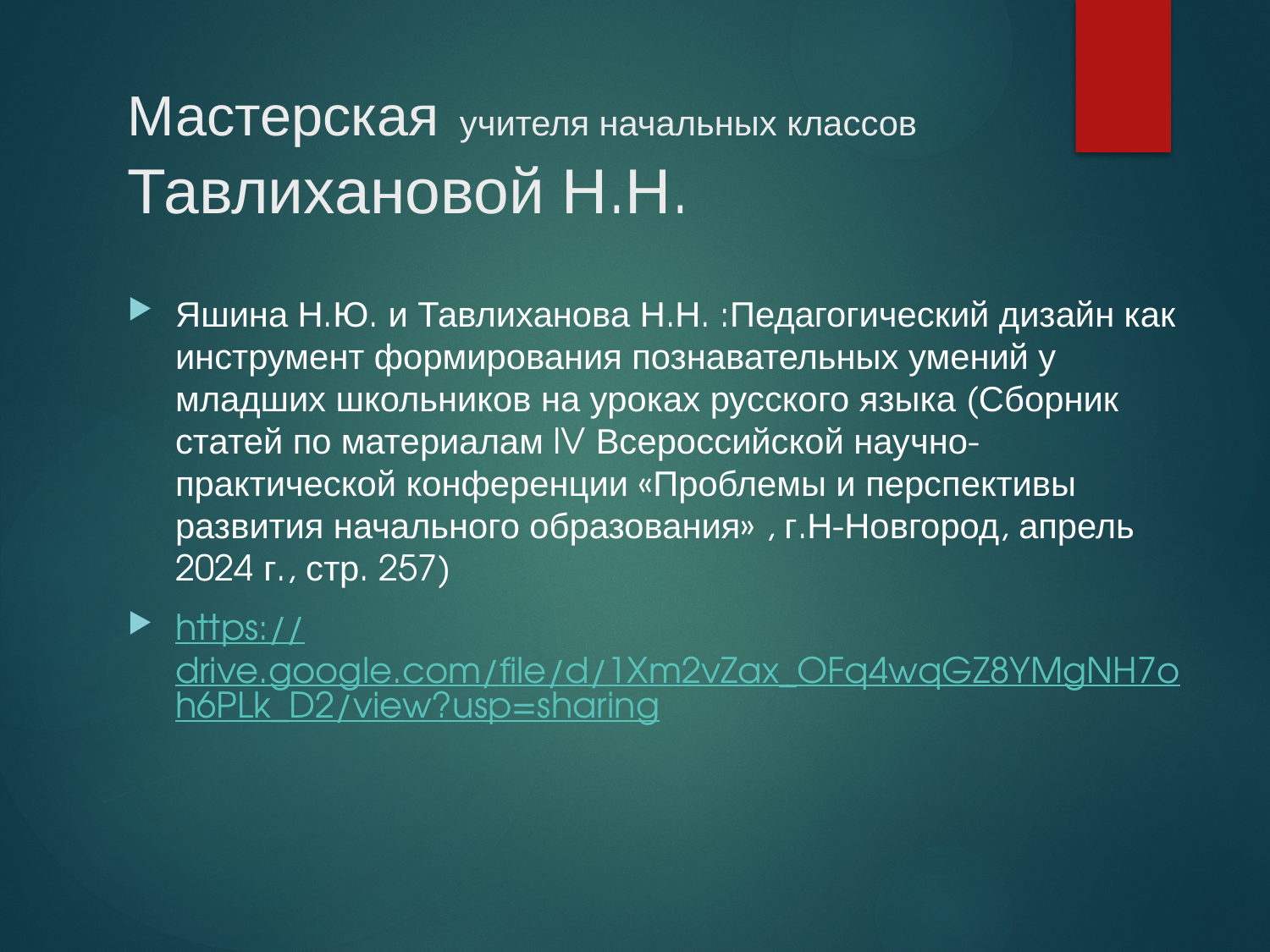

# Мастерская учителя начальных классов Тавлихановой Н.Н.
Яшина Н.Ю. и Тавлиханова Н.Н. :Педагогический дизайн как инструмент формирования познавательных умений у младших школьников на уроках русского языка (Сборник статей по материалам IV Всероссийской научно-практической конференции «Проблемы и перспективы развития начального образования» , г.Н-Новгород, апрель 2024 г., стр. 257)
https://drive.google.com/file/d/1Xm2vZax_OFq4wqGZ8YMgNH7oh6PLk_D2/view?usp=sharing